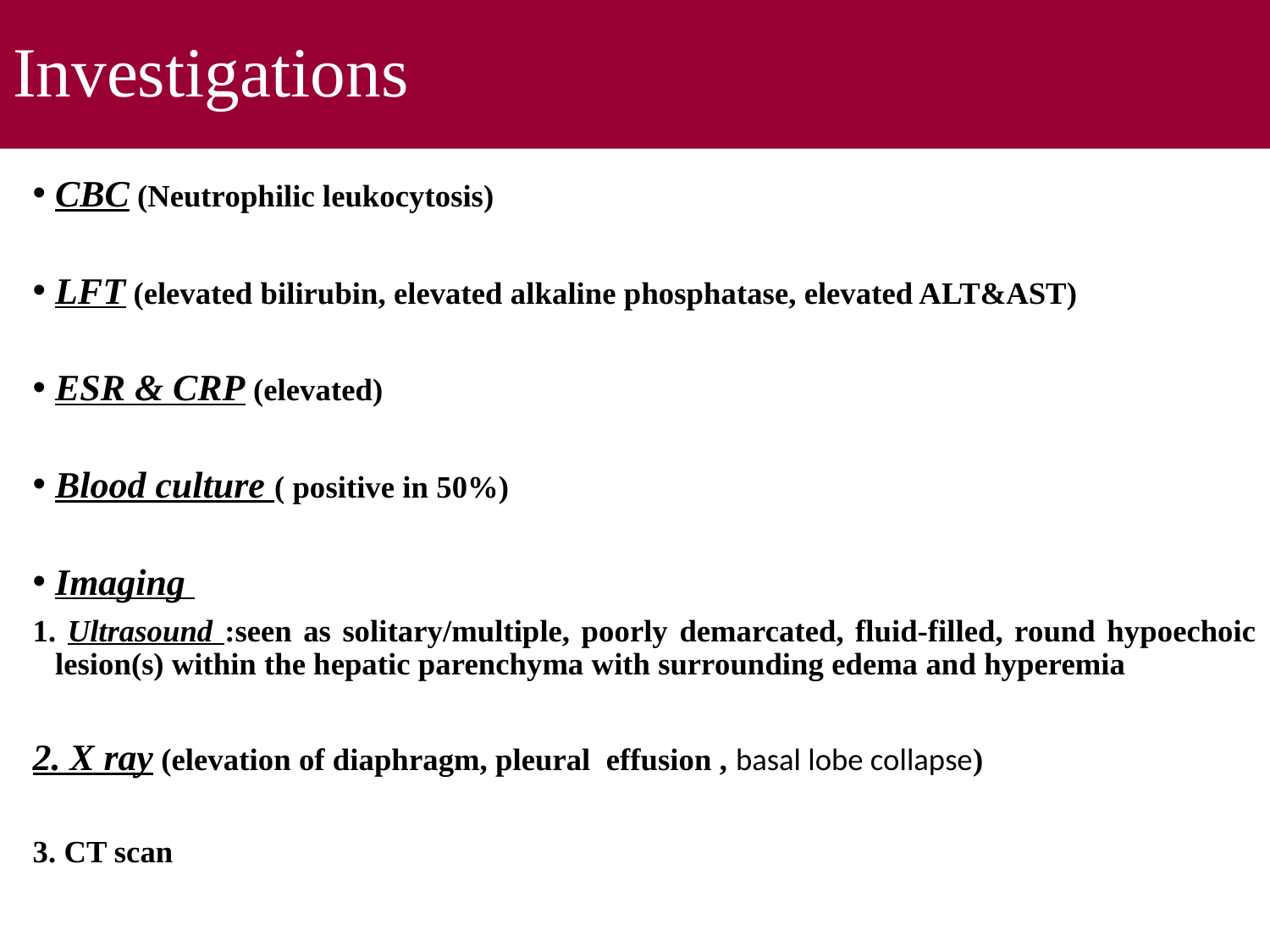

# Investigations
CBC (Neutrophilic leukocytosis)

LFT (elevated bilirubin, elevated alkaline phosphatase, elevated ALT&AST)

ESR & CRP (elevated)

Blood culture ( positive in 50%)

Imaging
1. Ultrasound :seen as solitary/multiple, poorly demarcated, fluid-filled, round hypoechoic lesion(s) within the hepatic parenchyma with surrounding edema and hyperemia

2. X ray (elevation of diaphragm, pleural  effusion , basal lobe collapse)

3. CT scan